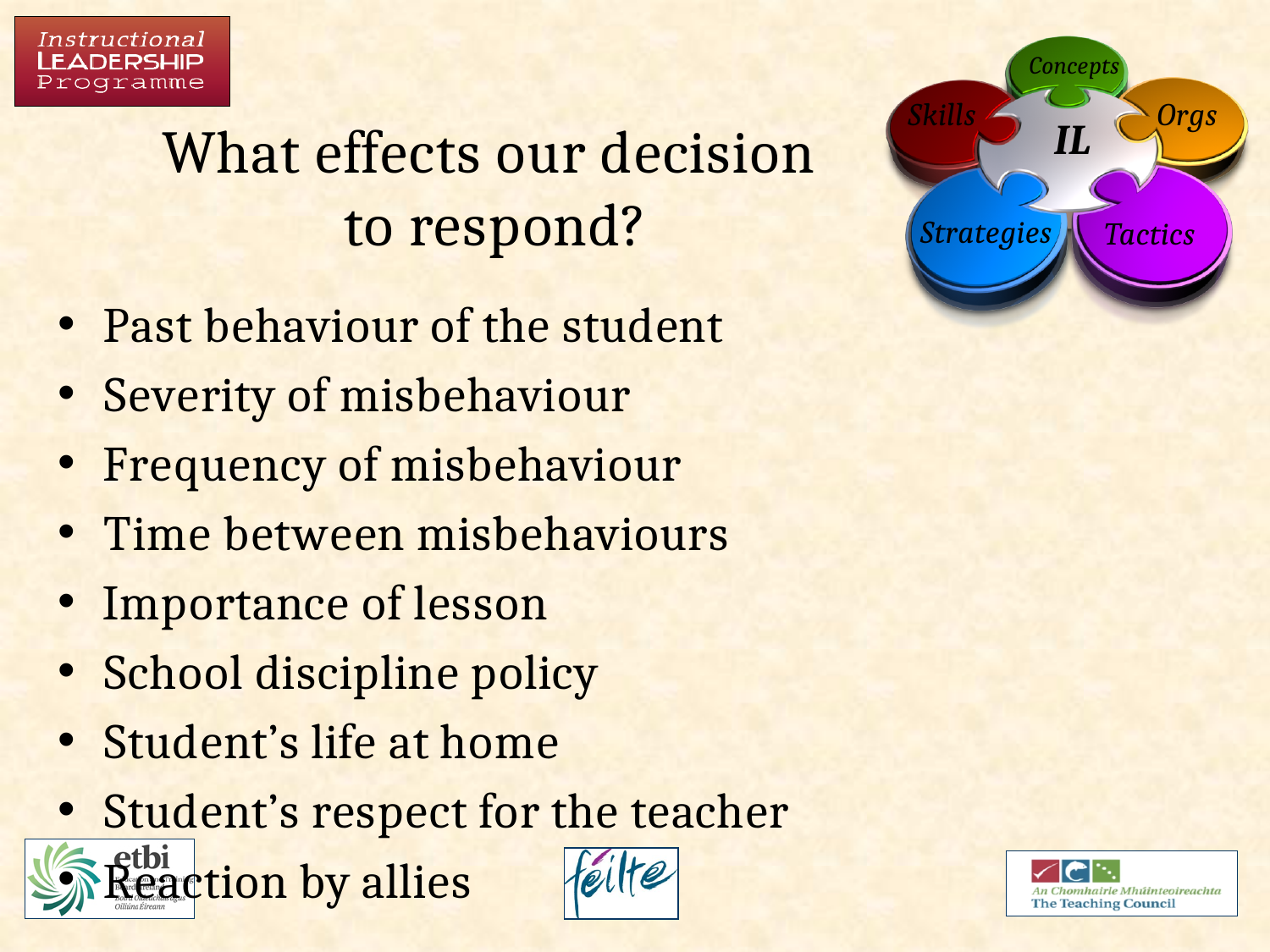

# What effects our decision to respond?
Past behaviour of the student
Severity of misbehaviour
Frequency of misbehaviour
Time between misbehaviours
Importance of lesson
School discipline policy
Student’s life at home
Student’s respect for the teacher
Reaction by allies